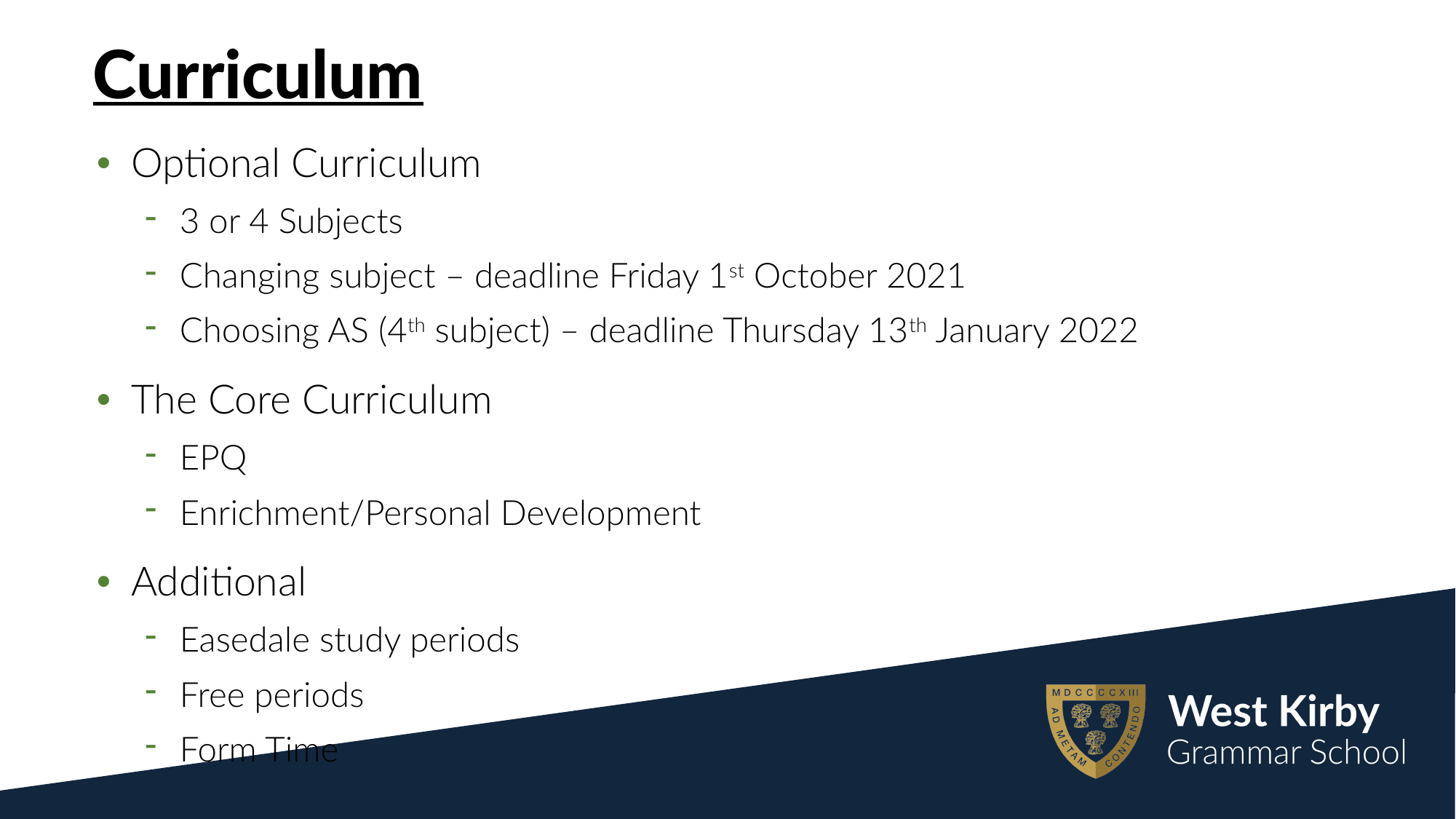

# Curriculum
Optional Curriculum
3 or 4 Subjects
Changing subject – deadline Friday 1st October 2021
Choosing AS (4th subject) – deadline Thursday 13th January 2022
The Core Curriculum
EPQ
Enrichment/Personal Development
Additional
Easedale study periods
Free periods
Form Time